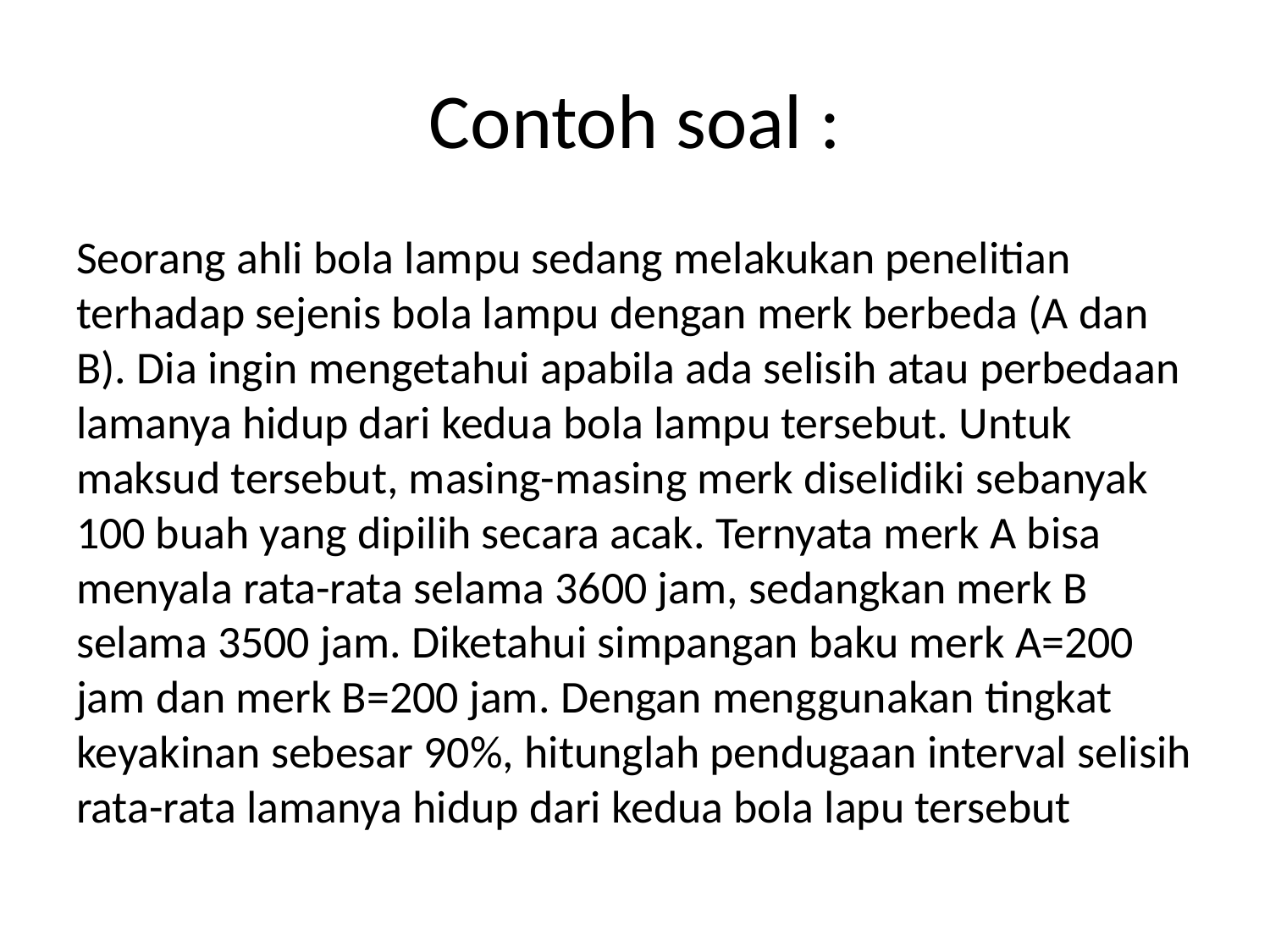

# Contoh soal :
Seorang ahli bola lampu sedang melakukan penelitian terhadap sejenis bola lampu dengan merk berbeda (A dan B). Dia ingin mengetahui apabila ada selisih atau perbedaan lamanya hidup dari kedua bola lampu tersebut. Untuk maksud tersebut, masing-masing merk diselidiki sebanyak 100 buah yang dipilih secara acak. Ternyata merk A bisa menyala rata-rata selama 3600 jam, sedangkan merk B selama 3500 jam. Diketahui simpangan baku merk A=200 jam dan merk B=200 jam. Dengan menggunakan tingkat keyakinan sebesar 90%, hitunglah pendugaan interval selisih rata-rata lamanya hidup dari kedua bola lapu tersebut